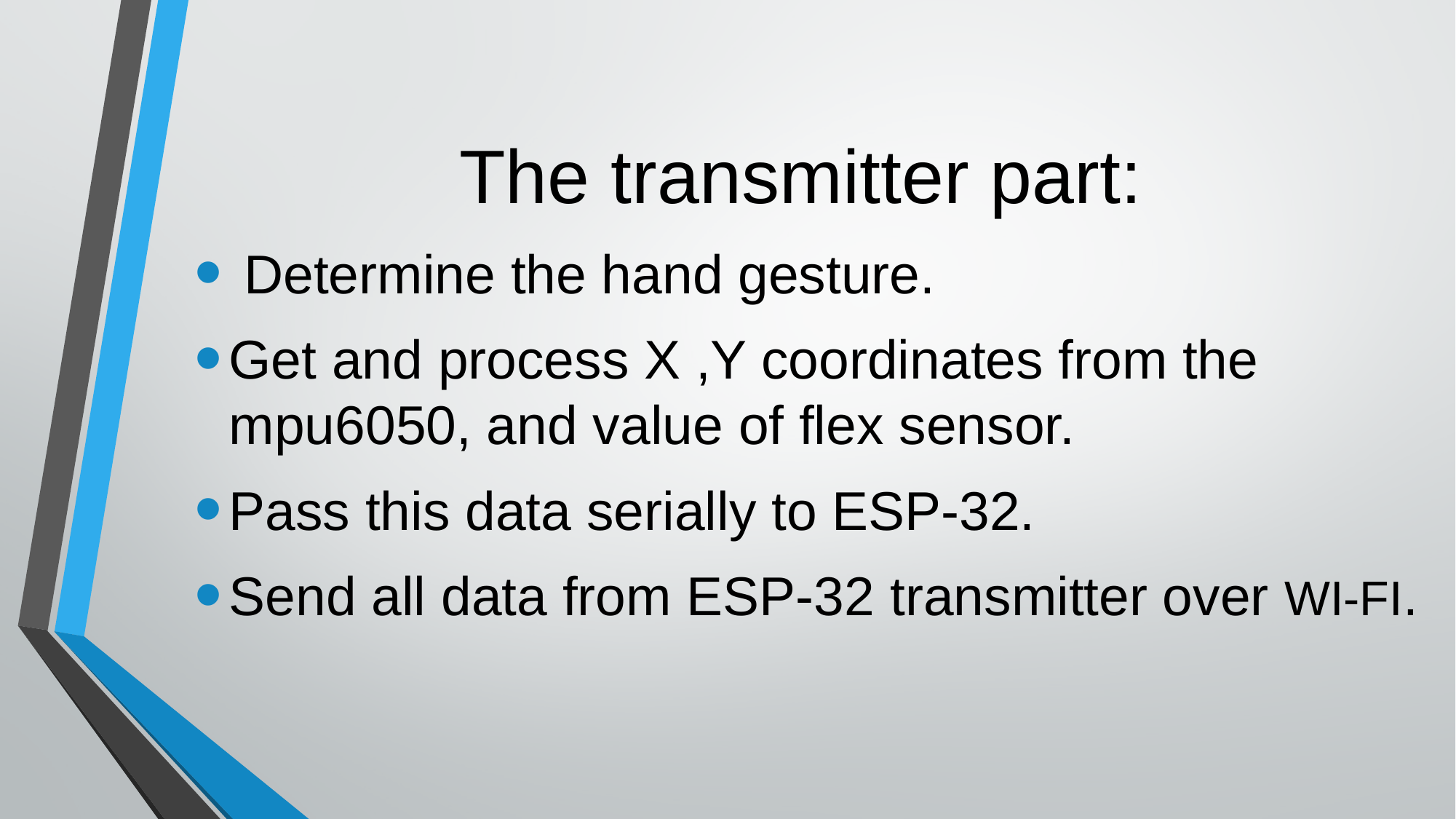

The transmitter part:
 Determine the hand gesture.
Get and process X ,Y coordinates from the mpu6050, and value of flex sensor.
Pass this data serially to ESP-32.
Send all data from ESP-32 transmitter over WI-FI.